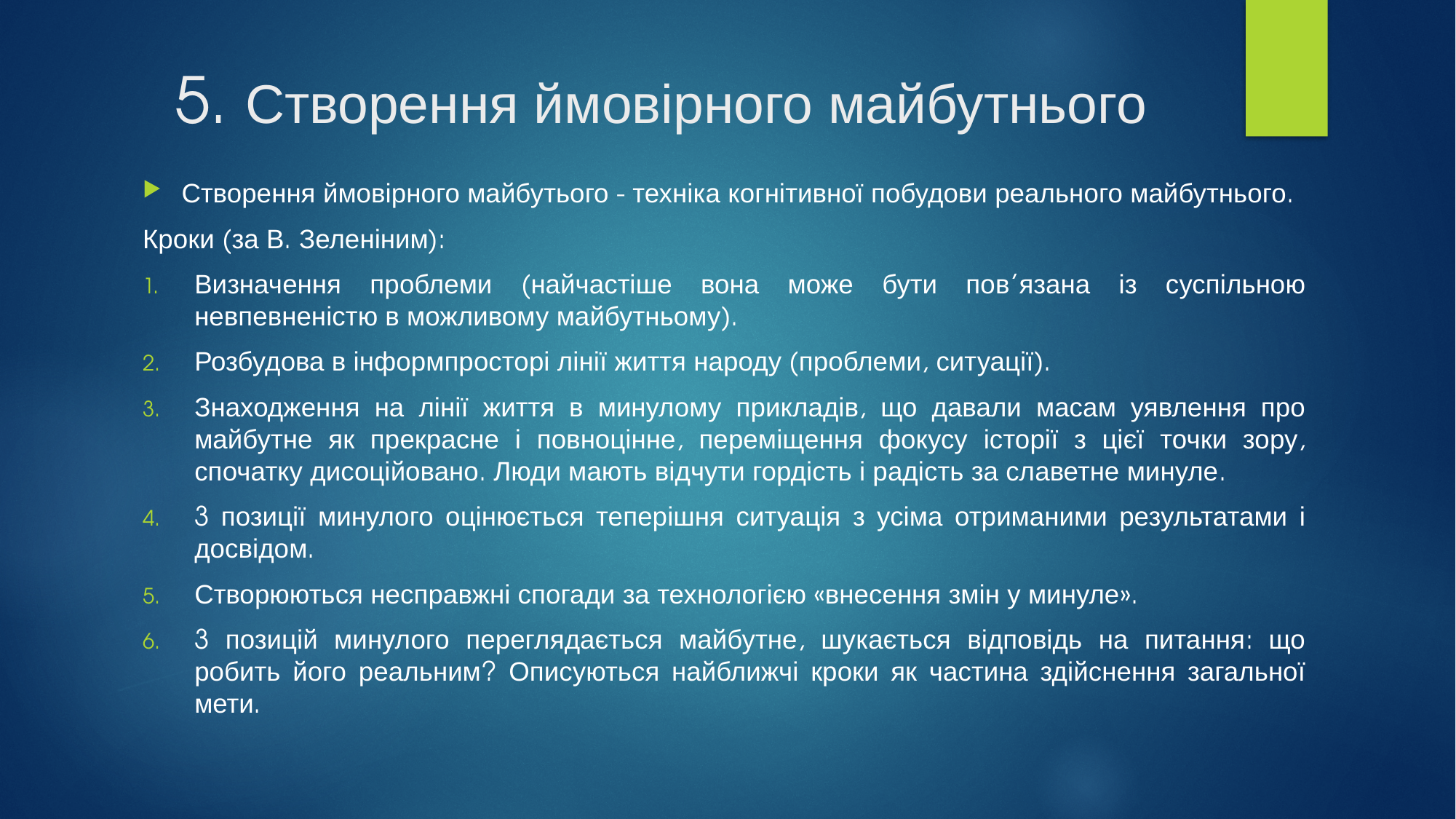

# 5. Створення ймовірного майбутнього
Створення ймовірного майбутього - техніка когнітивної побудови реального майбутнього.
Кроки (за В. Зеленіним):
Визначення проблеми (найчастіше вона може бути пов’язана із суспільною невпевненістю в можливому майбутньому).
Розбудова в інформпросторі лінії життя народу (проблеми, ситуації).
Знаходження на лінії життя в минулому прикладів, що давали масам уявлення про майбутне як прекрасне і повноцінне, переміщення фокусу історії з цієї точки зору, спочатку дисоційовано. Люди мають відчути гордість і радість за славетне минуле.
3 позиції минулого оцінюється теперішня ситуація з усіма отриманими результатами і досвідом.
Створюються несправжні спогади за технологією «внесення змін у минуле».
3 позицій минулого переглядається майбутне, шукається відповідь на питання: що робить його реальним? Описуються найближчі кроки як частина здійснення загальної мети.